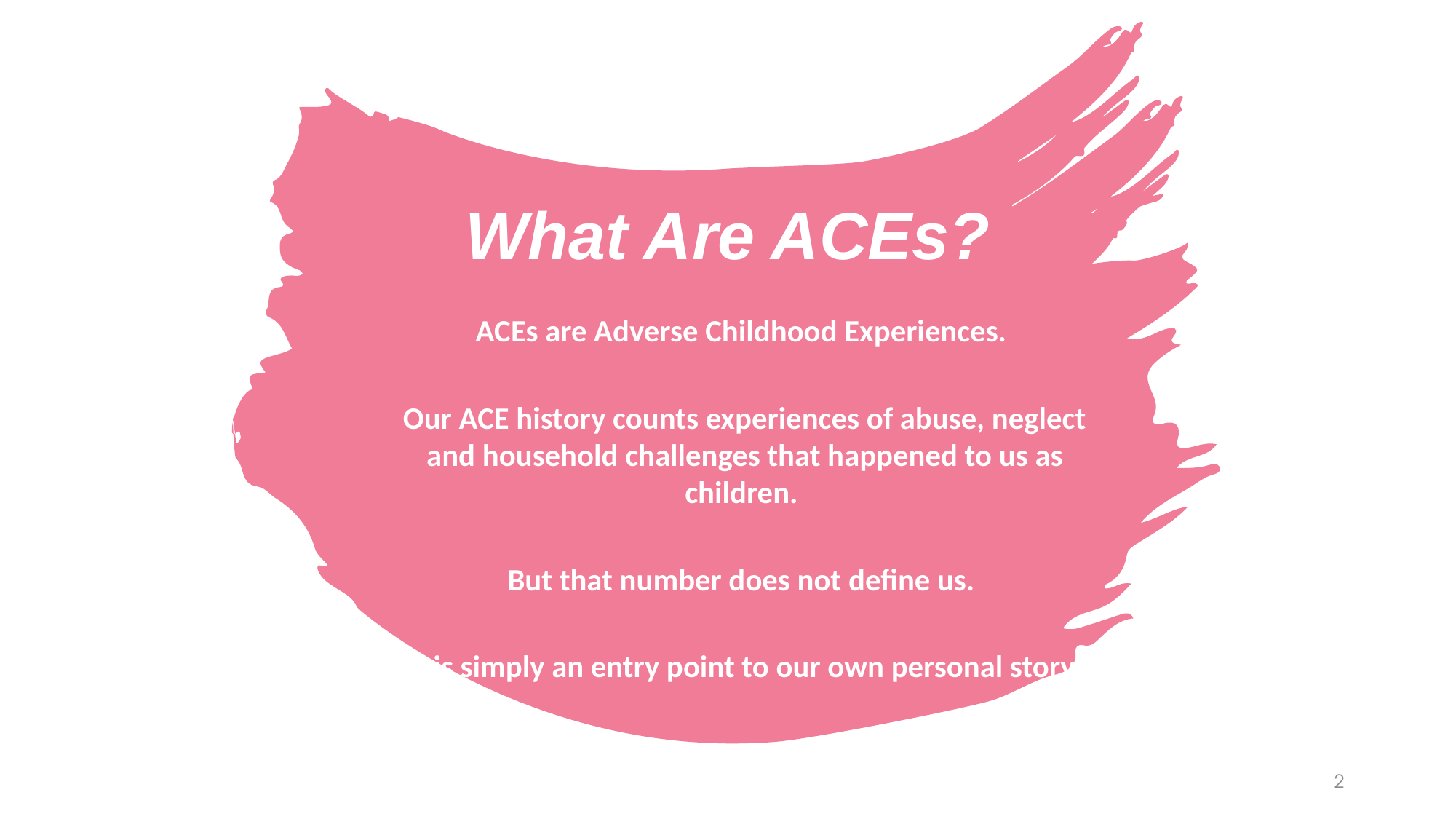

# What Are ACEs?
ACEs are Adverse Childhood Experiences.

Our ACE history counts experiences of abuse, neglect and household challenges that happened to us as children.

But that number does not define us.

It is simply an entry point to our own personal story.

2